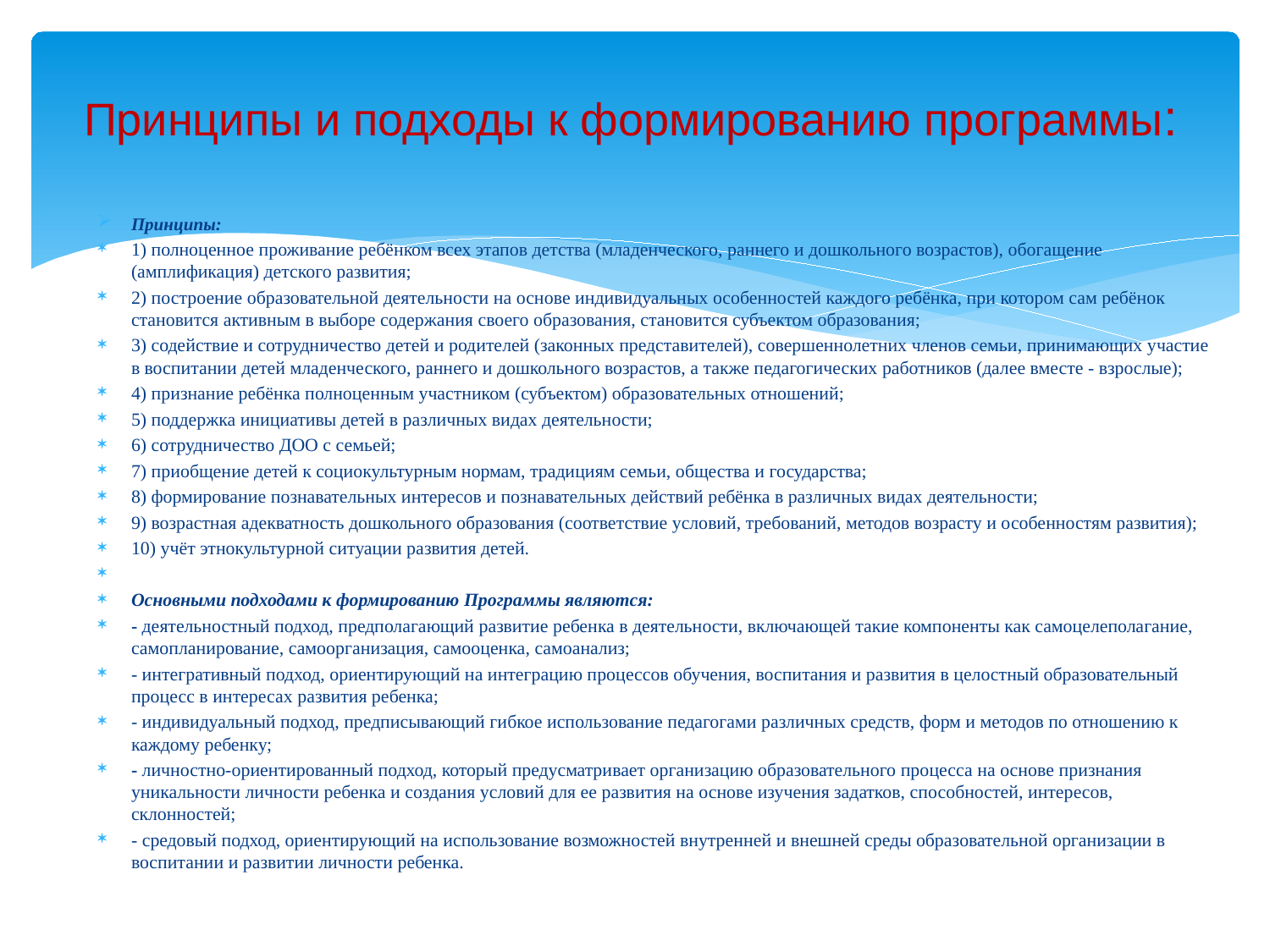

# Принципы и подходы к формированию программы:
Принципы:
1) полноценное проживание ребёнком всех этапов детства (младенческого, раннего и дошкольного возрастов), обогащение (амплификация) детского развития;
2) построение образовательной деятельности на основе индивидуальных особенностей каждого ребёнка, при котором сам ребёнок становится активным в выборе содержания своего образования, становится субъектом образования;
3) содействие и сотрудничество детей и родителей (законных представителей), совершеннолетних членов семьи, принимающих участие в воспитании детей младенческого, раннего и дошкольного возрастов, а также педагогических работников (далее вместе - взрослые);
4) признание ребёнка полноценным участником (субъектом) образовательных отношений;
5) поддержка инициативы детей в различных видах деятельности;
6) сотрудничество ДОО с семьей;
7) приобщение детей к социокультурным нормам, традициям семьи, общества и государства;
8) формирование познавательных интересов и познавательных действий ребёнка в различных видах деятельности;
9) возрастная адекватность дошкольного образования (соответствие условий, требований, методов возрасту и особенностям развития);
10) учёт этнокультурной ситуации развития детей.

Основными подходами к формированию Программы являются:
- деятельностный подход, предполагающий развитие ребенка в деятельности, включающей такие компоненты как самоцелеполагание, самопланирование, самоорганизация, самооценка, самоанализ;
- интегративный подход, ориентирующий на интеграцию процессов обучения, воспитания и развития в целостный образовательный процесс в интересах развития ребенка;
- индивидуальный подход, предписывающий гибкое использование педагогами различных средств, форм и методов по отношению к каждому ребенку;
- личностно-ориентированный подход, который предусматривает организацию образовательного процесса на основе признания уникальности личности ребенка и создания условий для ее развития на основе изучения задатков, способностей, интересов, склонностей;
- cредовый подход, ориентирующий на использование возможностей внутренней и внешней среды образовательной организации в воспитании и развитии личности ребенка.